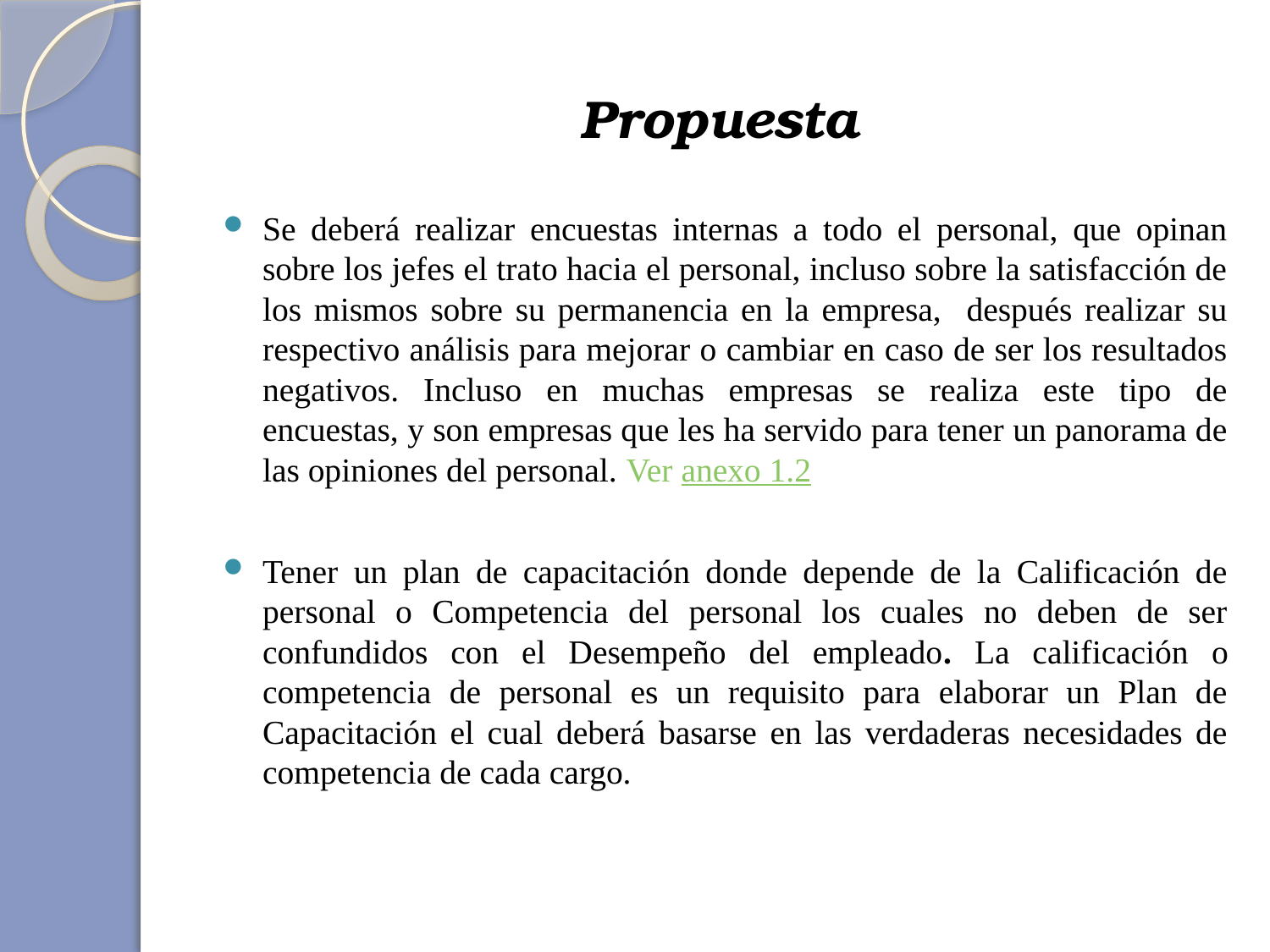

# Propuesta
Se deberá realizar encuestas internas a todo el personal, que opinan sobre los jefes el trato hacia el personal, incluso sobre la satisfacción de los mismos sobre su permanencia en la empresa,  después realizar su respectivo análisis para mejorar o cambiar en caso de ser los resultados negativos. Incluso en muchas empresas se realiza este tipo de encuestas, y son empresas que les ha servido para tener un panorama de las opiniones del personal. Ver anexo 1.2

Tener un plan de capacitación donde depende de la Calificación de personal o Competencia del personal los cuales no deben de ser confundidos con el Desempeño del empleado. La calificación o competencia de personal es un requisito para elaborar un Plan de Capacitación el cual deberá basarse en las verdaderas necesidades de competencia de cada cargo.